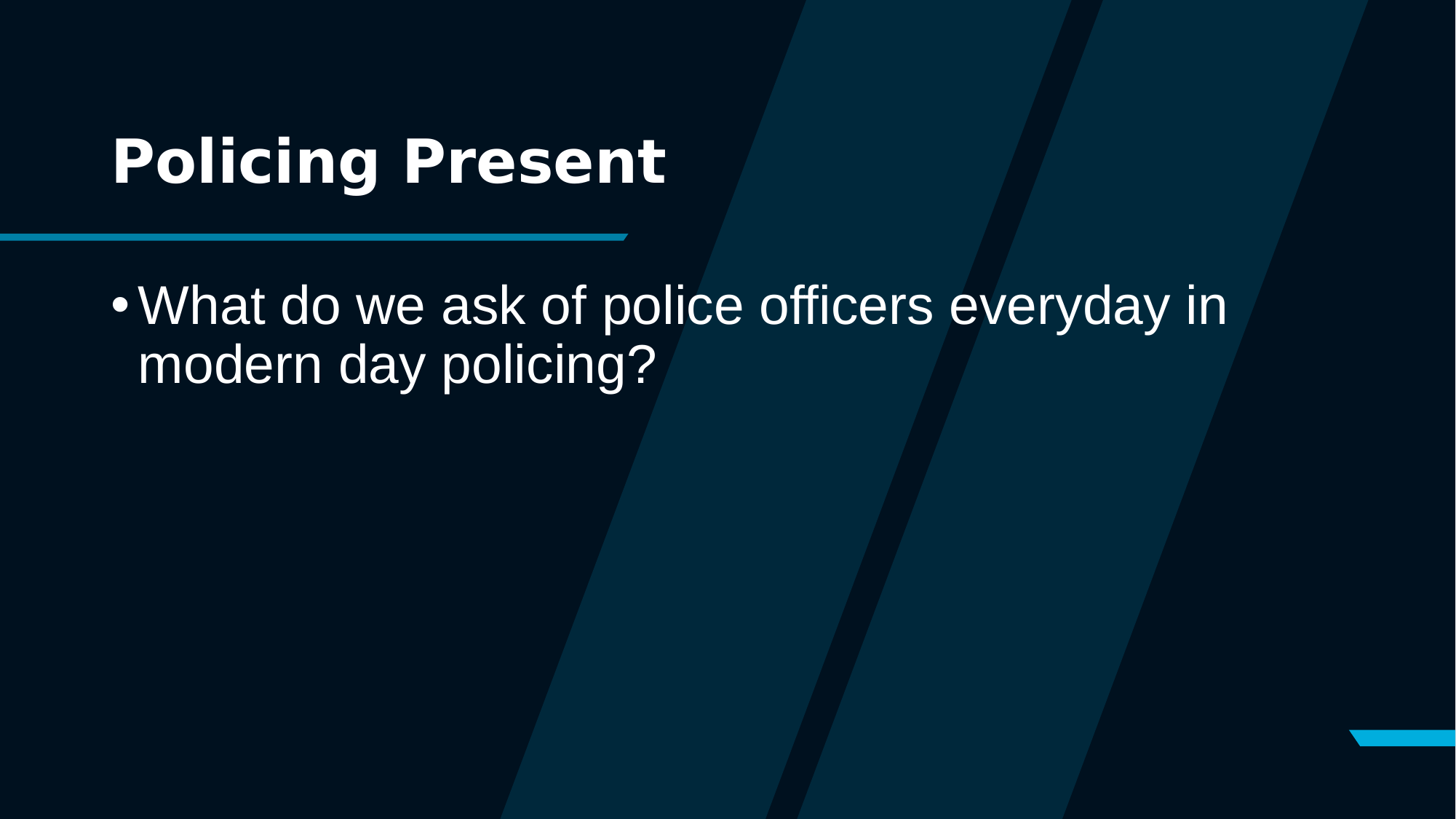

# Policing Present
What do we ask of police officers everyday in modern day policing?